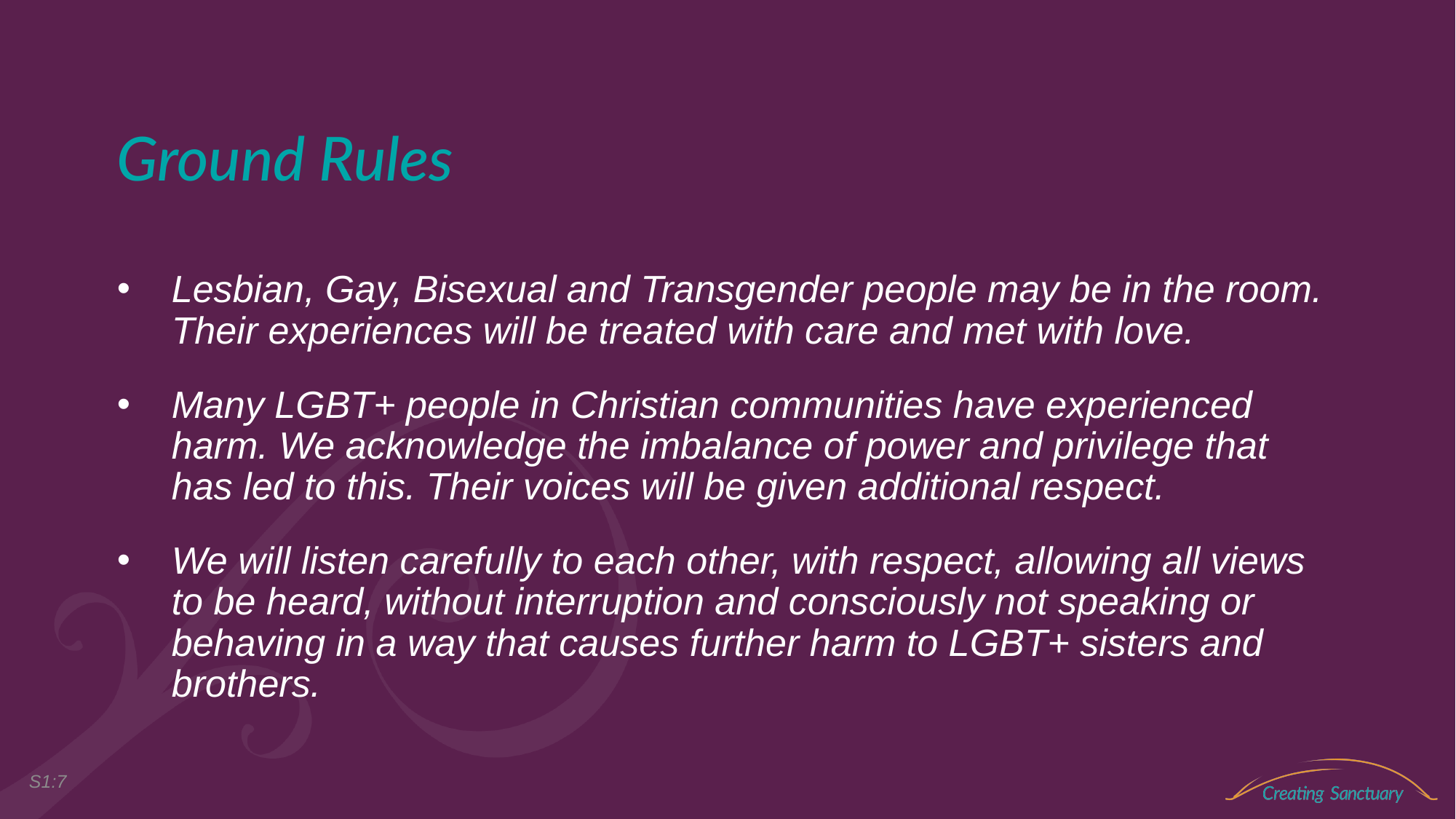

# Ground Rules
Lesbian, Gay, Bisexual and Transgender people may be in the room. Their experiences will be treated with care and met with love.
Many LGBT+ people in Christian communities have experienced harm. We acknowledge the imbalance of power and privilege that has led to this. Their voices will be given additional respect.
We will listen carefully to each other, with respect, allowing all views to be heard, without interruption and consciously not speaking or behaving in a way that causes further harm to LGBT+ sisters and brothers.
S1:7